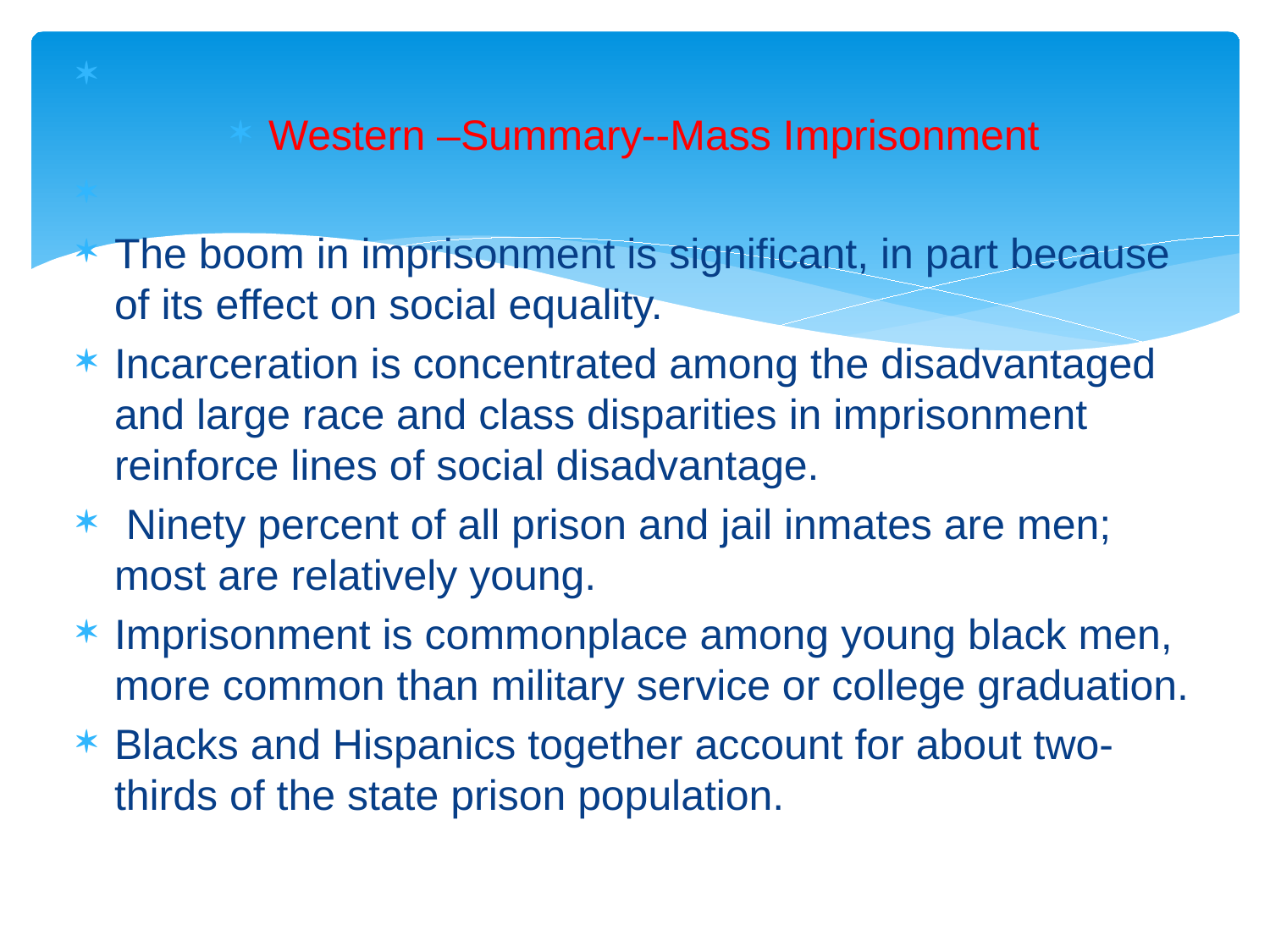

#

Western –Summary--Mass Imprisonment

The boom in imprisonment is significant, in part because of its effect on social equality.
Incarceration is concentrated among the disadvantaged and large race and class disparities in imprisonment reinforce lines of social disadvantage.
 Ninety percent of all prison and jail inmates are men; most are relatively young.
Imprisonment is commonplace among young black men, more common than military service or college graduation.
Blacks and Hispanics together account for about two-thirds of the state prison population.